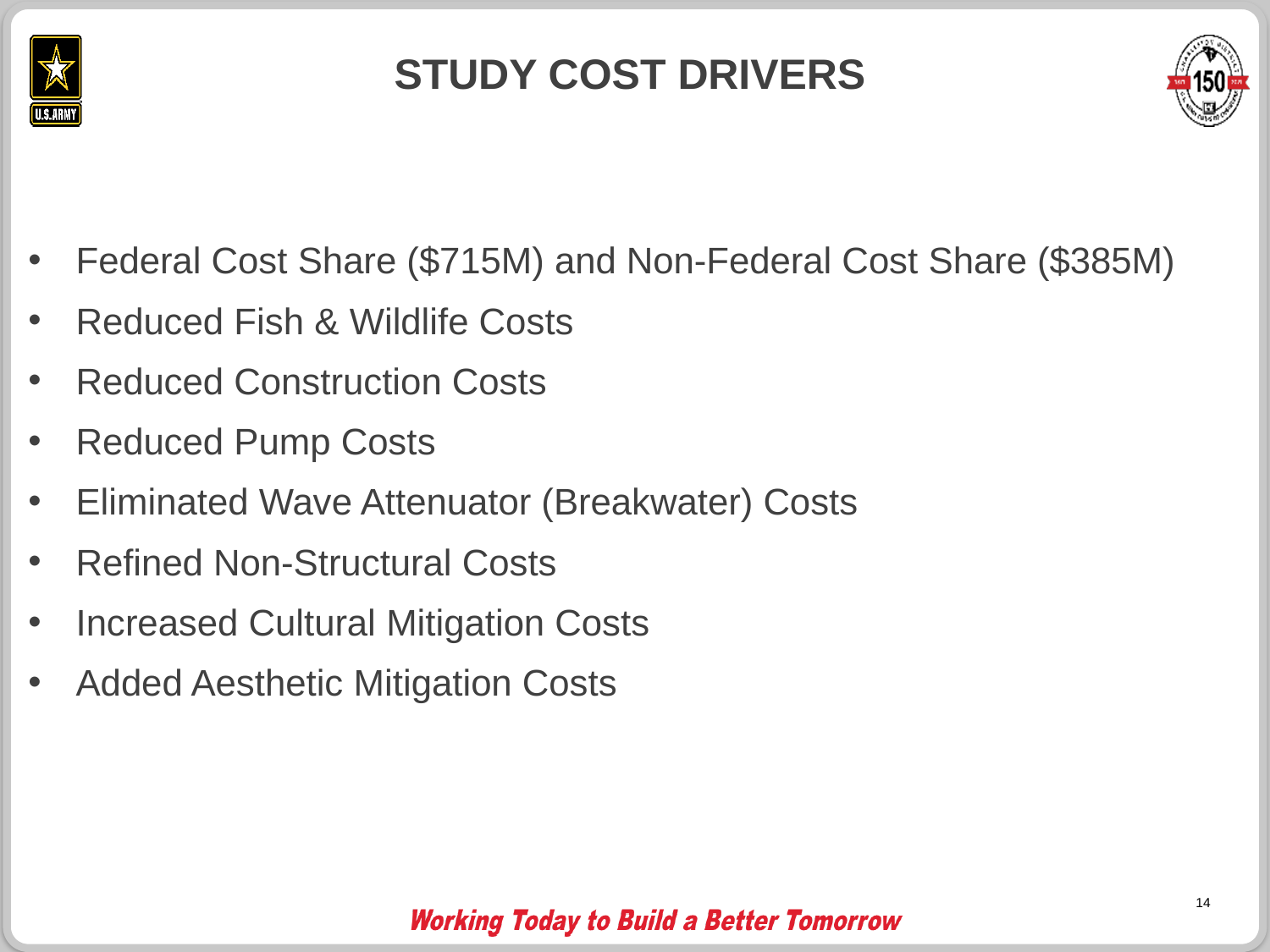

# Study Cost Drivers
Federal Cost Share ($715M) and Non-Federal Cost Share ($385M)
Reduced Fish & Wildlife Costs
Reduced Construction Costs
Reduced Pump Costs
Eliminated Wave Attenuator (Breakwater) Costs
Refined Non-Structural Costs
Increased Cultural Mitigation Costs
Added Aesthetic Mitigation Costs